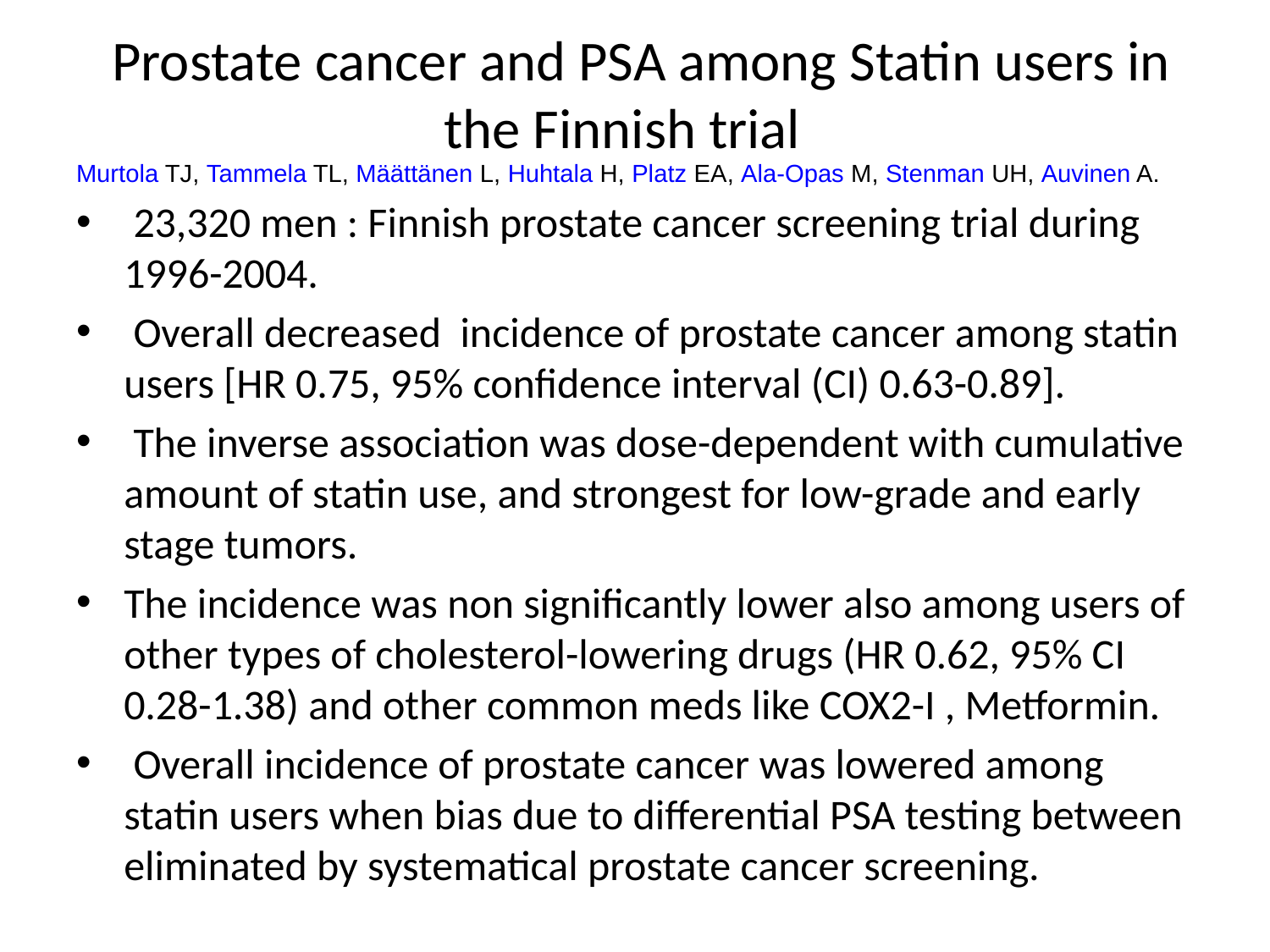

# Prostate cancer and PSA among Statin users in the Finnish trial

Murtola TJ, Tammela TL, Määttänen L, Huhtala H, Platz EA, Ala-Opas M, Stenman UH, Auvinen A.
 23,320 men : Finnish prostate cancer screening trial during 1996-2004.
 Overall decreased  incidence of prostate cancer among statin users [HR 0.75, 95% confidence interval (CI) 0.63-0.89].
 The inverse association was dose-dependent with cumulative amount of statin use, and strongest for low-grade and early stage tumors.
The incidence was non significantly lower also among users of other types of cholesterol-lowering drugs (HR 0.62, 95% CI 0.28-1.38) and other common meds like COX2-I , Metformin.
 Overall incidence of prostate cancer was lowered among statin users when bias due to differential PSA testing between eliminated by systematical prostate cancer screening.